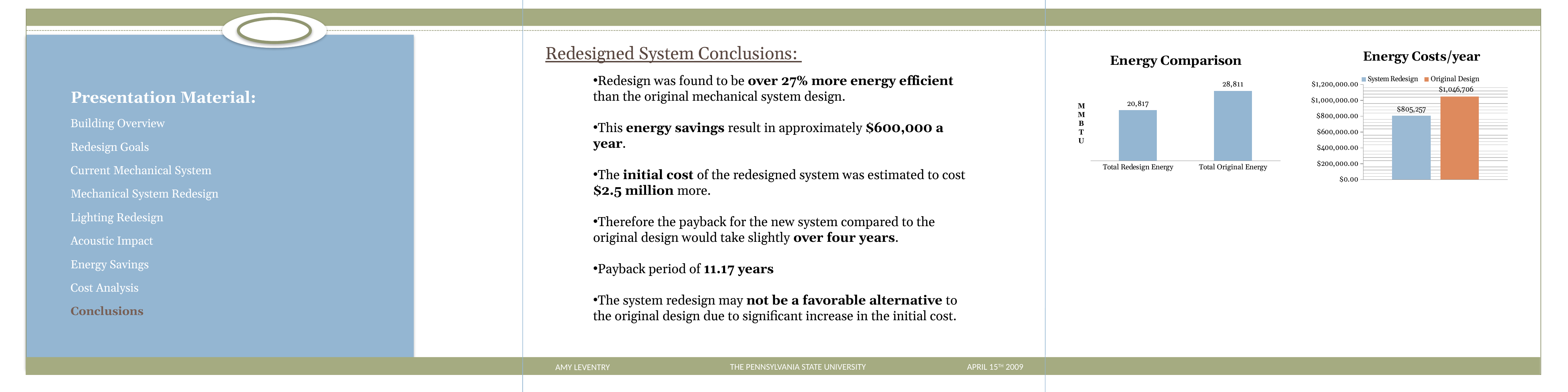

Redesigned System Conclusions:

### Chart: Energy Costs/year

| Category | System Redesign  | Original Design  |
|---|---|---|

### Chart: Energy Comparison

| Category | Total Redesign Energy |
|---|---|
| Total Redesign Energy | 20817.0 |
| Total Original Energy | 28811.0 |
Redesign was found to be over 27% more energy efficient than the original mechanical system design.

This energy savings result in approximately $600,000 a year.

The initial cost of the redesigned system was estimated to cost $2.5 million more.

Therefore the payback for the new system compared to the original design would take slightly over four years.

Payback period of 11.17 years

The system redesign may not be a favorable alternative to the original design due to significant increase in the initial cost.
Building Overview
Redesign Goals
Current Mechanical System
Mechanical System Redesign
Lighting Redesign
Acoustic Impact
Energy Savings
Cost Analysis
Conclusions

AMY LEVENTRY